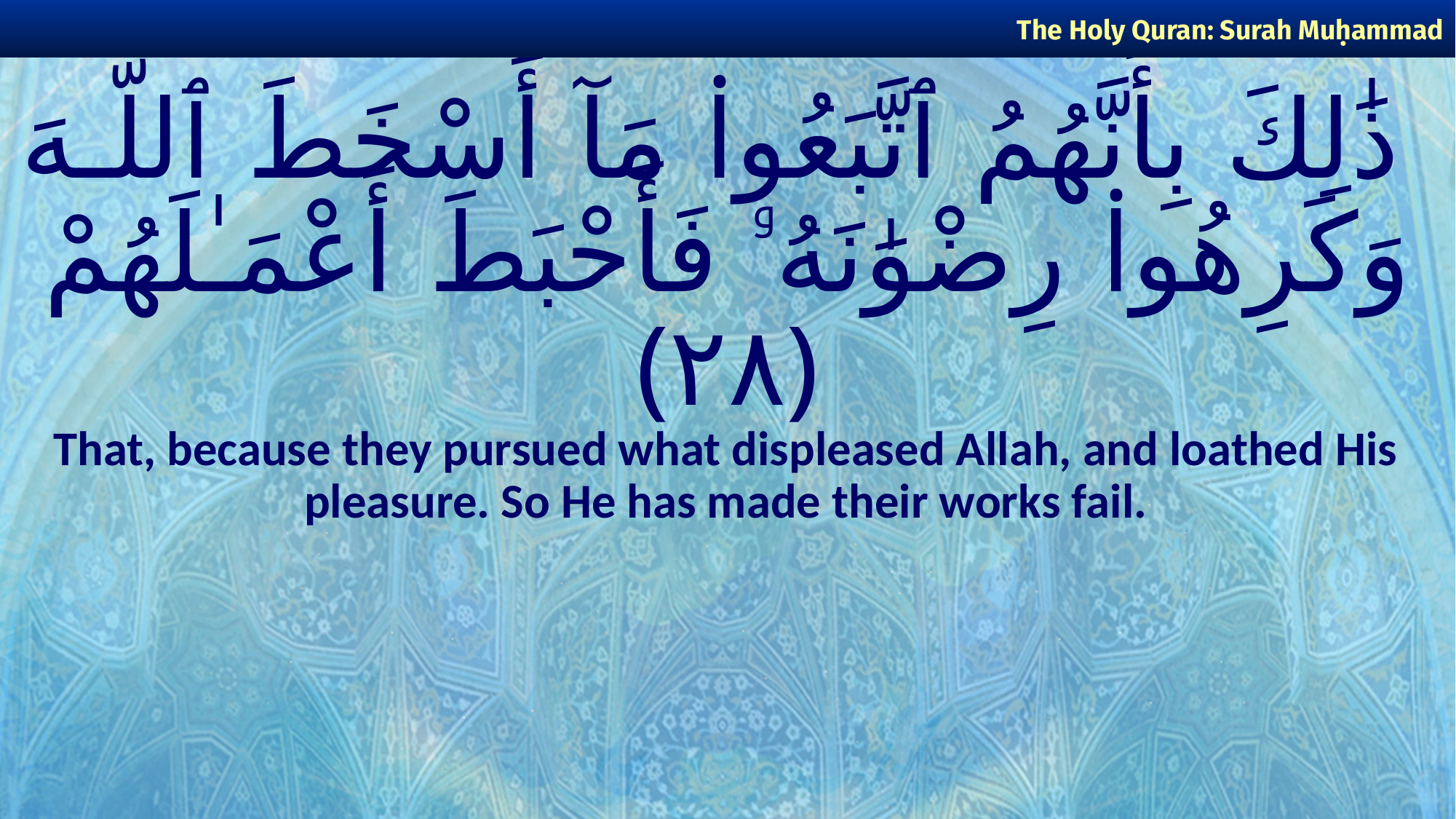

The Holy Quran: Surah Muḥammad
# ذَٰلِكَ بِأَنَّهُمُ ٱتَّبَعُوا۟ مَآ أَسْخَطَ ٱللَّـهَ وَكَرِهُوا۟ رِضْوَٰنَهُۥ فَأَحْبَطَ أَعْمَـٰلَهُمْ ﴿٢٨﴾
That, because they pursued what displeased Allah, and loathed His pleasure. So He has made their works fail.